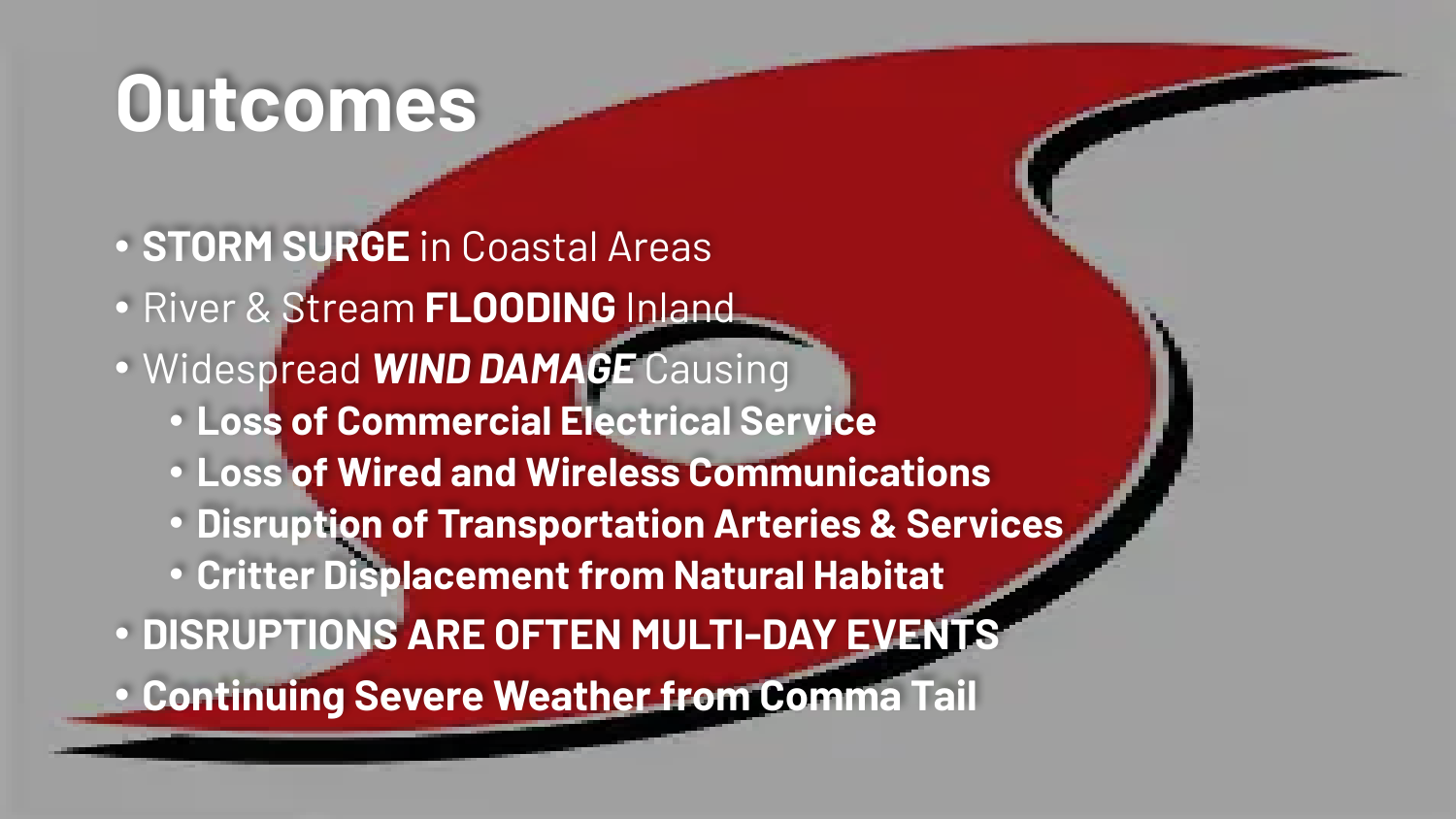

# Outcomes
STORM SURGE in Coastal Areas
River & Stream FLOODING Inland
Widespread WIND DAMAGE Causing
Loss of Commercial Electrical Service
Loss of Wired and Wireless Communications
Disruption of Transportation Arteries & Services
Critter Displacement from Natural Habitat
DISRUPTIONS ARE OFTEN MULTI-DAY EVENTS
Continuing Severe Weather from Comma Tail